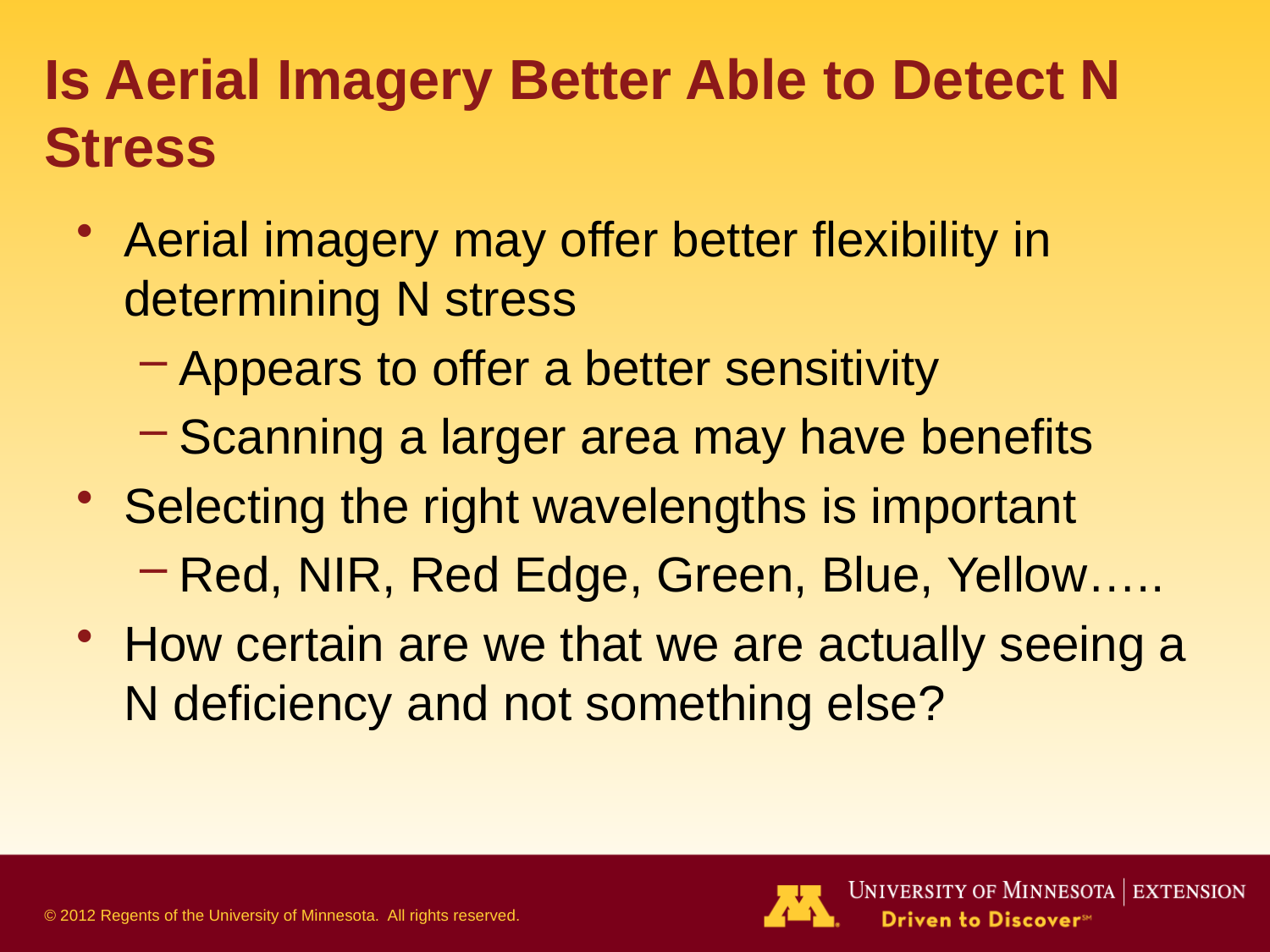

# Is Aerial Imagery Better Able to Detect N Stress
Aerial imagery may offer better flexibility in determining N stress
Appears to offer a better sensitivity
Scanning a larger area may have benefits
Selecting the right wavelengths is important
Red, NIR, Red Edge, Green, Blue, Yellow…..
How certain are we that we are actually seeing a N deficiency and not something else?